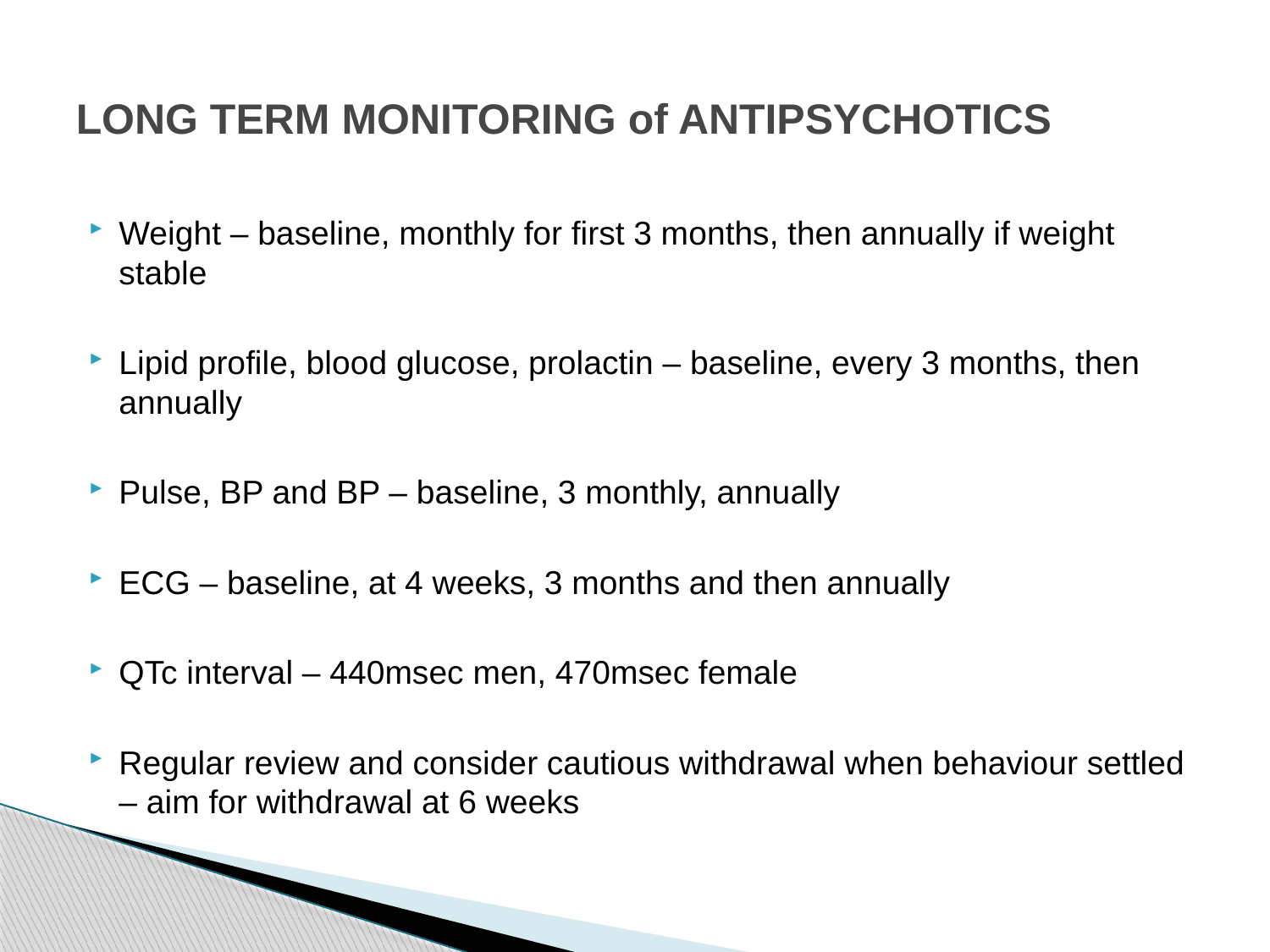

# LONG TERM MONITORING of ANTIPSYCHOTICS
Weight – baseline, monthly for first 3 months, then annually if weight stable

Lipid profile, blood glucose, prolactin – baseline, every 3 months, then annually

Pulse, BP and BP – baseline, 3 monthly, annually

ECG – baseline, at 4 weeks, 3 months and then annually

QTc interval – 440msec men, 470msec female

Regular review and consider cautious withdrawal when behaviour settled – aim for withdrawal at 6 weeks